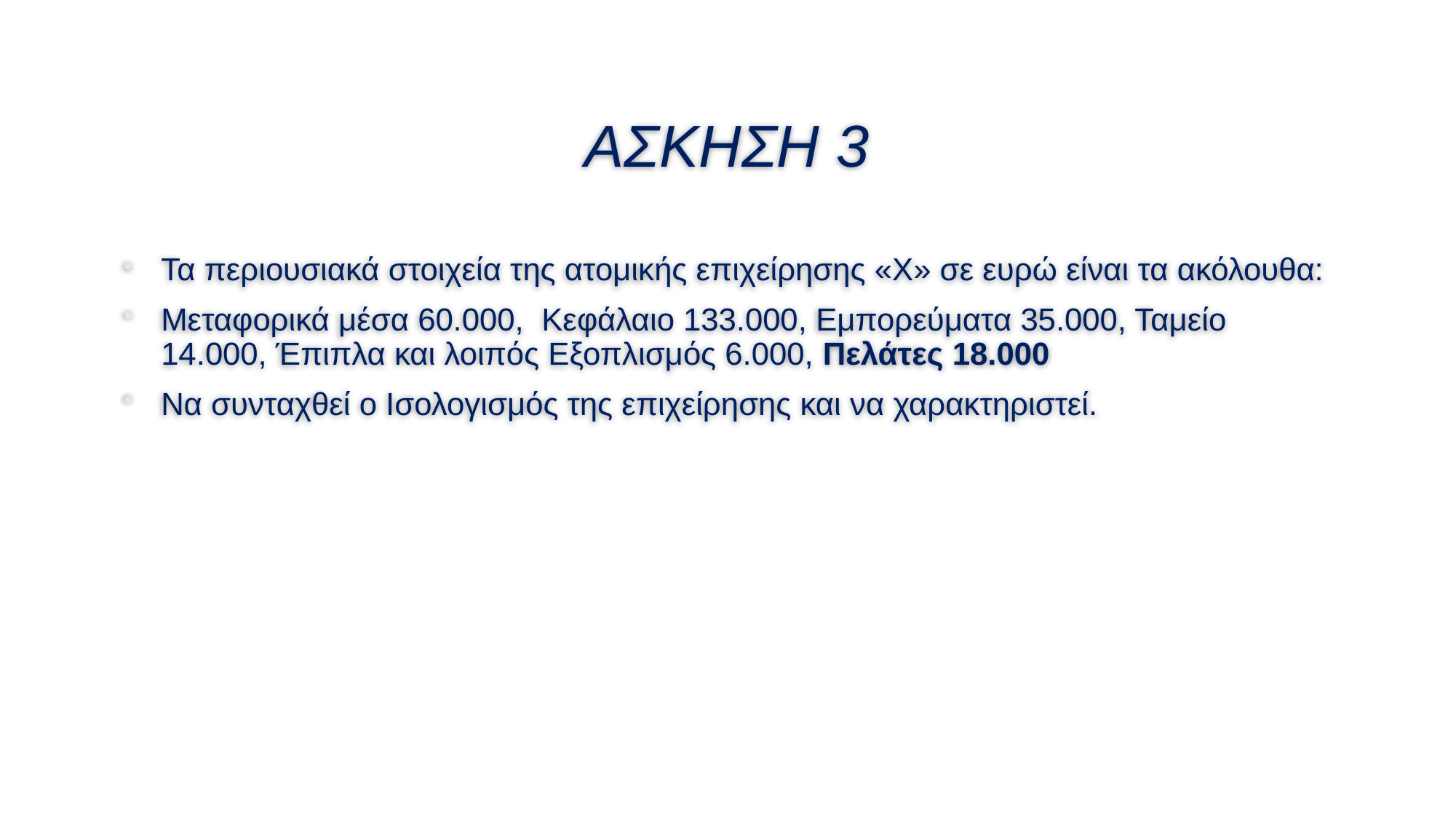

# ΑΣΚΗΣΗ 3
Τα περιουσιακά στοιχεία της ατομικής επιχείρησης «Χ» σε ευρώ είναι τα ακόλουθα:
Μεταφορικά μέσα 60.000,  Κεφάλαιο 133.000, Εμπορεύματα 35.000, Ταμείο 14.000, Έπιπλα και λοιπός Εξοπλισμός 6.000, Πελάτες 18.000
Να συνταχθεί ο Ισολογισμός της επιχείρησης και να χαρακτηριστεί.